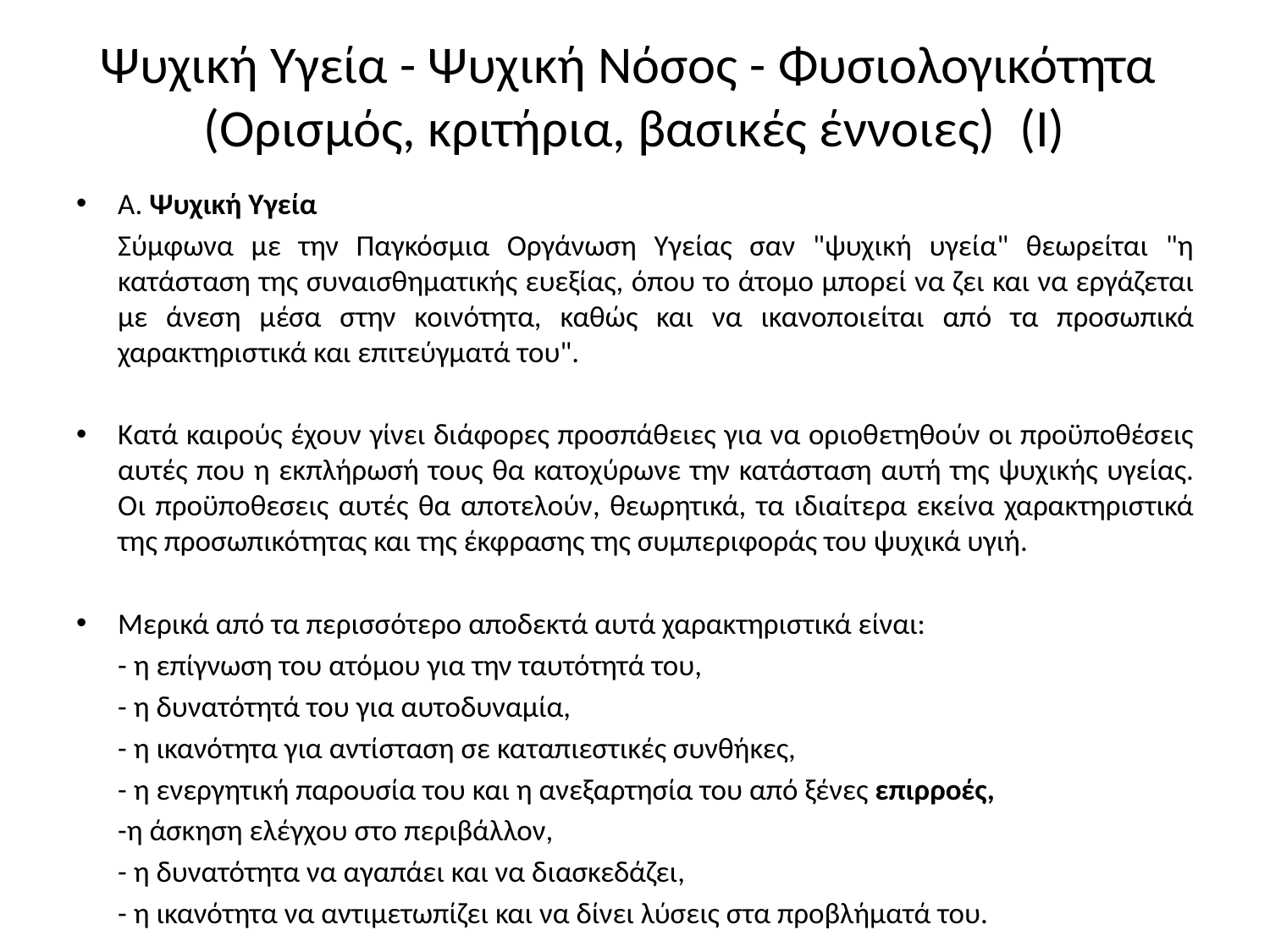

# Ψυχική Υγεία - Ψυχική Νόσος - Φυσιολογικότητα (Ορισµός, κριτήρια, βασικές έννοιες)  (Ι)
Α. Ψυχική Υγεία
	Σύµφωνα µε την Παγκόσµια Οργάνωση Υγείας σαν "ψυχική υγεία" θεωρείται "η κατάσταση της συναισθηµατικής ευεξίας, όπου το άτοµο µπορεί να ζει και να εργάζεται µε άνεση µέσα στην κοινότητα, καθώς και να ικανοποιείται από τα προσωπικά χαρακτηριστικά και επιτεύγµατά του".

Κατά καιρούς έχουν γίνει διάφορες προσπάθειες για να οριοθετηθούν οι προϋποθέσεις αυτές που η εκπλήρωσή τους θα κατοχύρωνε την κατάσταση αυτή της ψυχικής υγείας. Οι προϋποθεσεις αυτές θα αποτελούν, θεωρητικά, τα ιδιαίτερα εκείνα χαρακτηριστικά της προσωπικότητας και της έκφρασης της συµπεριφοράς του ψυχικά υγιή.

Μερικά από τα περισσότερο αποδεκτά αυτά χαρακτηριστικά είναι:
	- η επίγνωση του ατόµου για την ταυτότητά του,
	- η δυνατότητά του για αυτοδυναµία,
	- η ικανότητα για αντίσταση σε καταπιεστικές συνθήκες,
	- η ενεργητική παρουσία του και η ανεξαρτησία του από ξένες επιρροές,
	-η άσκηση ελέγχου στο περιβάλλον,
	- η δυνατότητα να αγαπάει και να διασκεδάζει,
	- η ικανότητα να αντιμετωπίζει και να δίνει λύσεις στα προβλήµατά του.